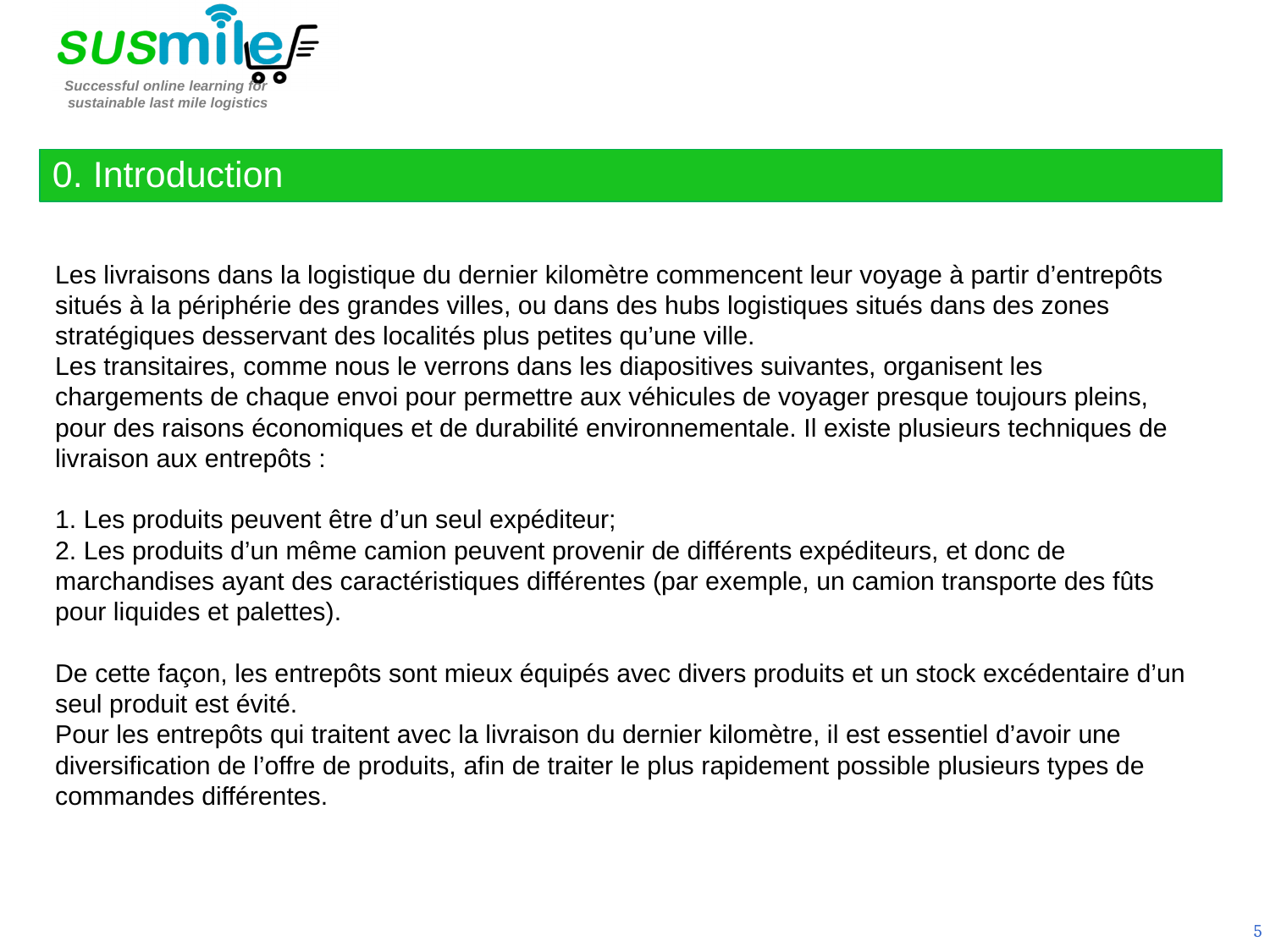

0. Introduction
Les livraisons dans la logistique du dernier kilomètre commencent leur voyage à partir d’entrepôts situés à la périphérie des grandes villes, ou dans des hubs logistiques situés dans des zones stratégiques desservant des localités plus petites qu’une ville.
Les transitaires, comme nous le verrons dans les diapositives suivantes, organisent les chargements de chaque envoi pour permettre aux véhicules de voyager presque toujours pleins, pour des raisons économiques et de durabilité environnementale. Il existe plusieurs techniques de livraison aux entrepôts :

1. Les produits peuvent être d’un seul expéditeur;
2. Les produits d’un même camion peuvent provenir de différents expéditeurs, et donc de marchandises ayant des caractéristiques différentes (par exemple, un camion transporte des fûts pour liquides et palettes).

De cette façon, les entrepôts sont mieux équipés avec divers produits et un stock excédentaire d’un seul produit est évité.
Pour les entrepôts qui traitent avec la livraison du dernier kilomètre, il est essentiel d’avoir une diversification de l’offre de produits, afin de traiter le plus rapidement possible plusieurs types de commandes différentes.

5